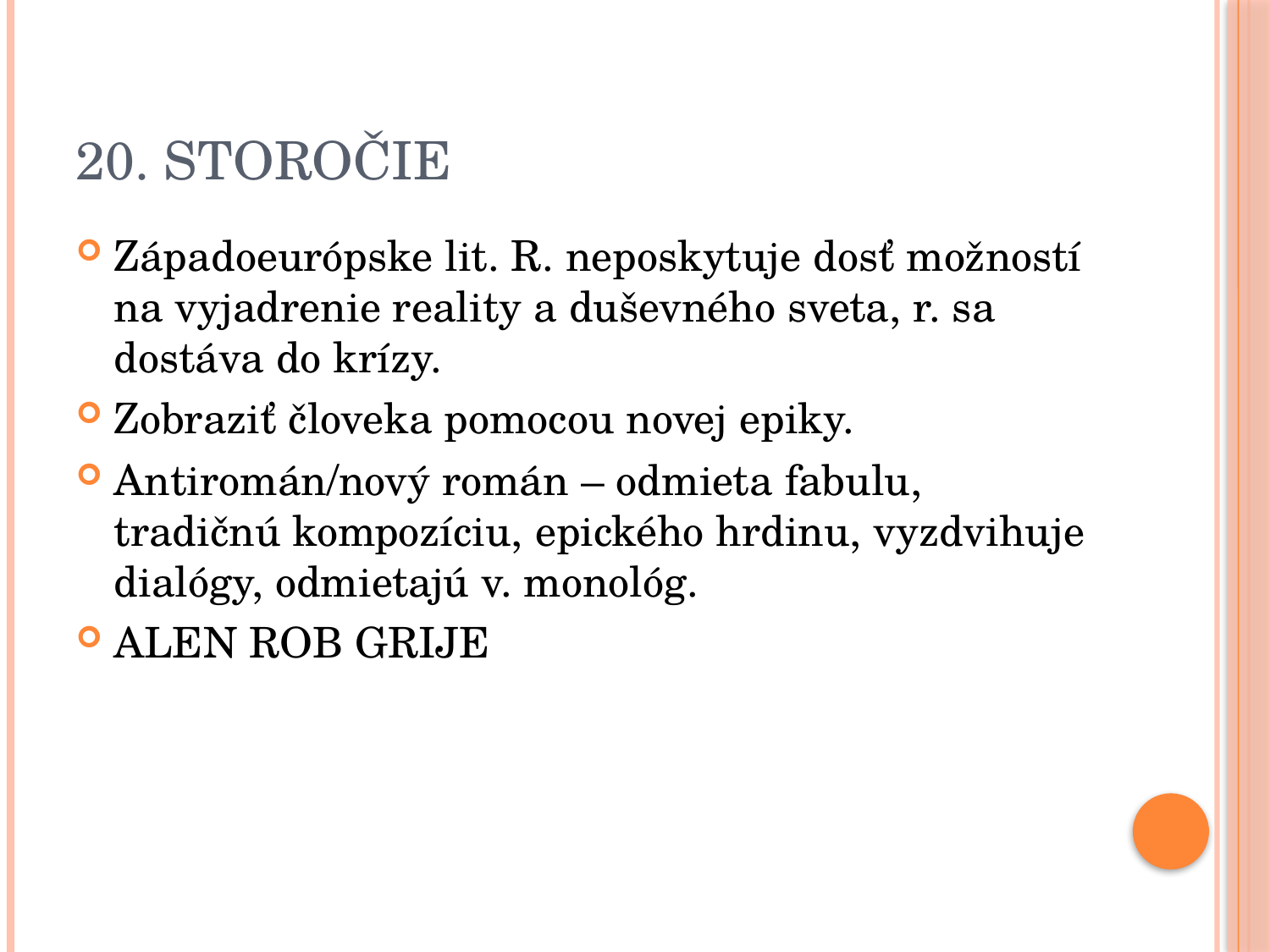

# 20. storočie
Západoeurópske lit. R. neposkytuje dosť možností na vyjadrenie reality a duševného sveta, r. sa dostáva do krízy.
Zobraziť človeka pomocou novej epiky.
Antiromán/nový román – odmieta fabulu, tradičnú kompozíciu, epického hrdinu, vyzdvihuje dialógy, odmietajú v. monológ.
ALEN ROB GRIJE